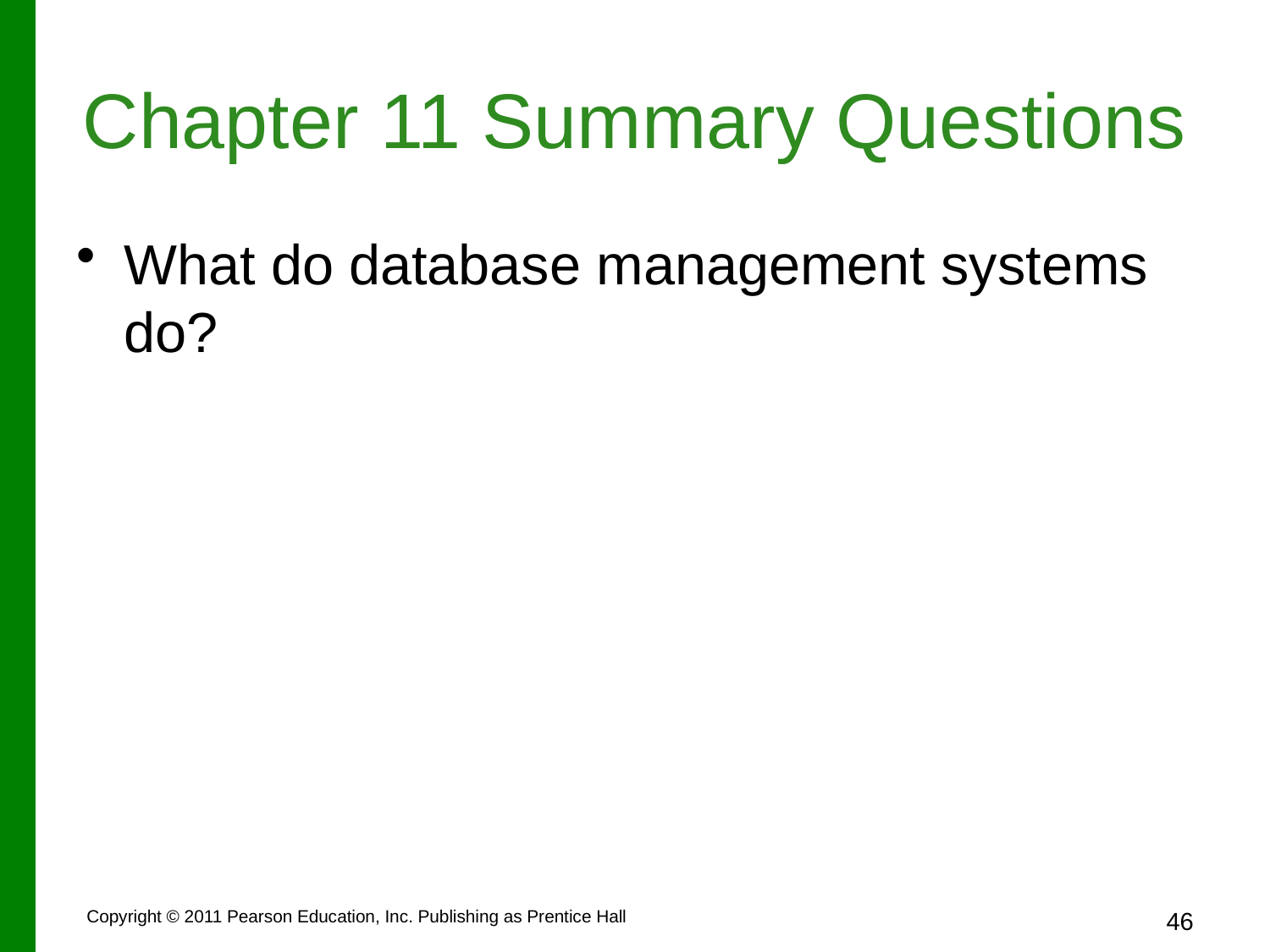

# Chapter 11 Summary Questions
What do database management systems do?
46